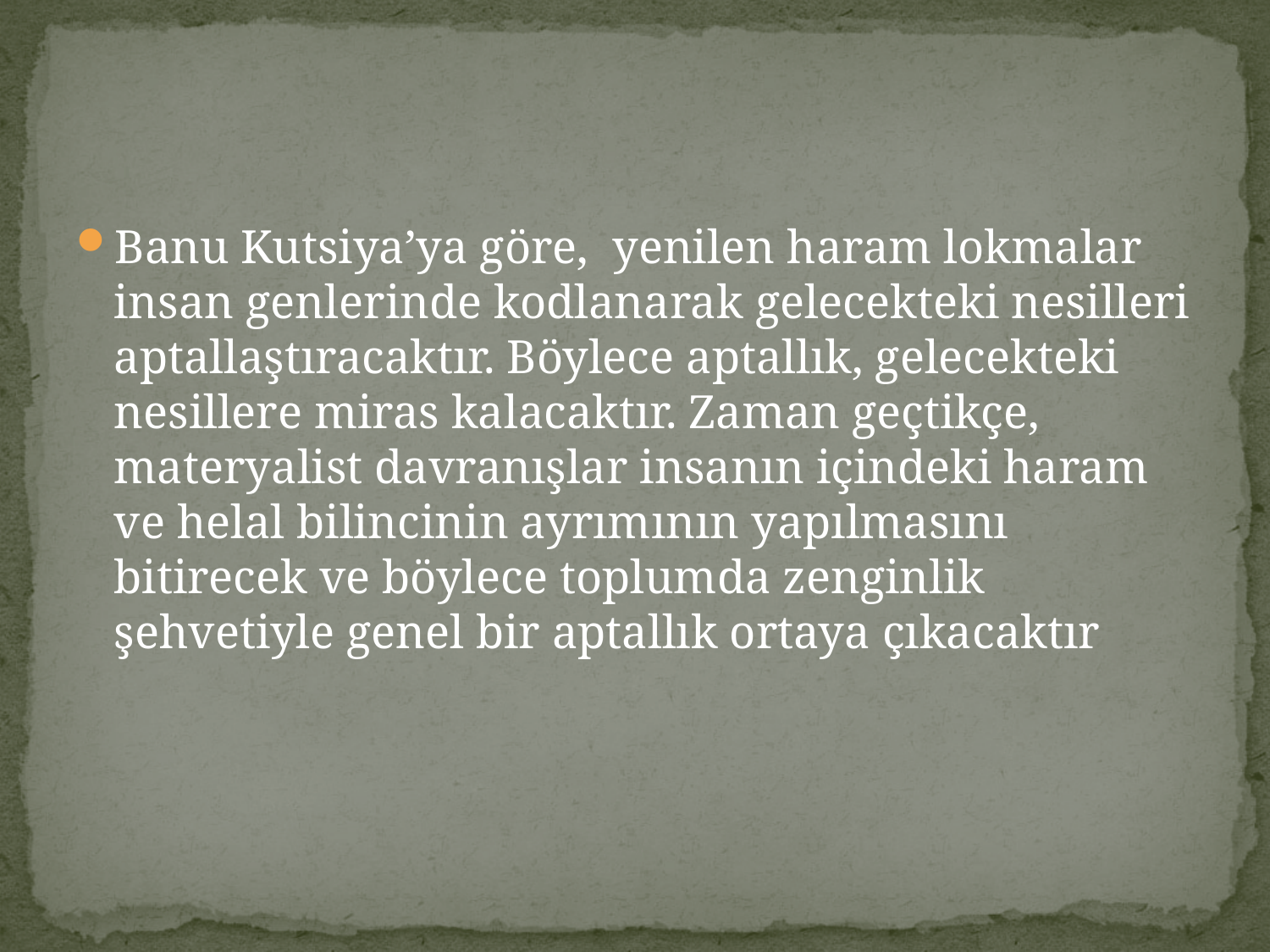

#
Banu Kutsiya’ya göre,  yenilen haram lokmalar insan genlerinde kodlanarak gelecekteki nesilleri aptallaştıracaktır. Böylece aptallık, gelecekteki nesillere miras kalacaktır. Zaman geçtikçe, materyalist davranışlar insanın içindeki haram ve helal bilincinin ayrımının yapılmasını bitirecek ve böylece toplumda zenginlik şehvetiyle genel bir aptallık ortaya çıkacaktır